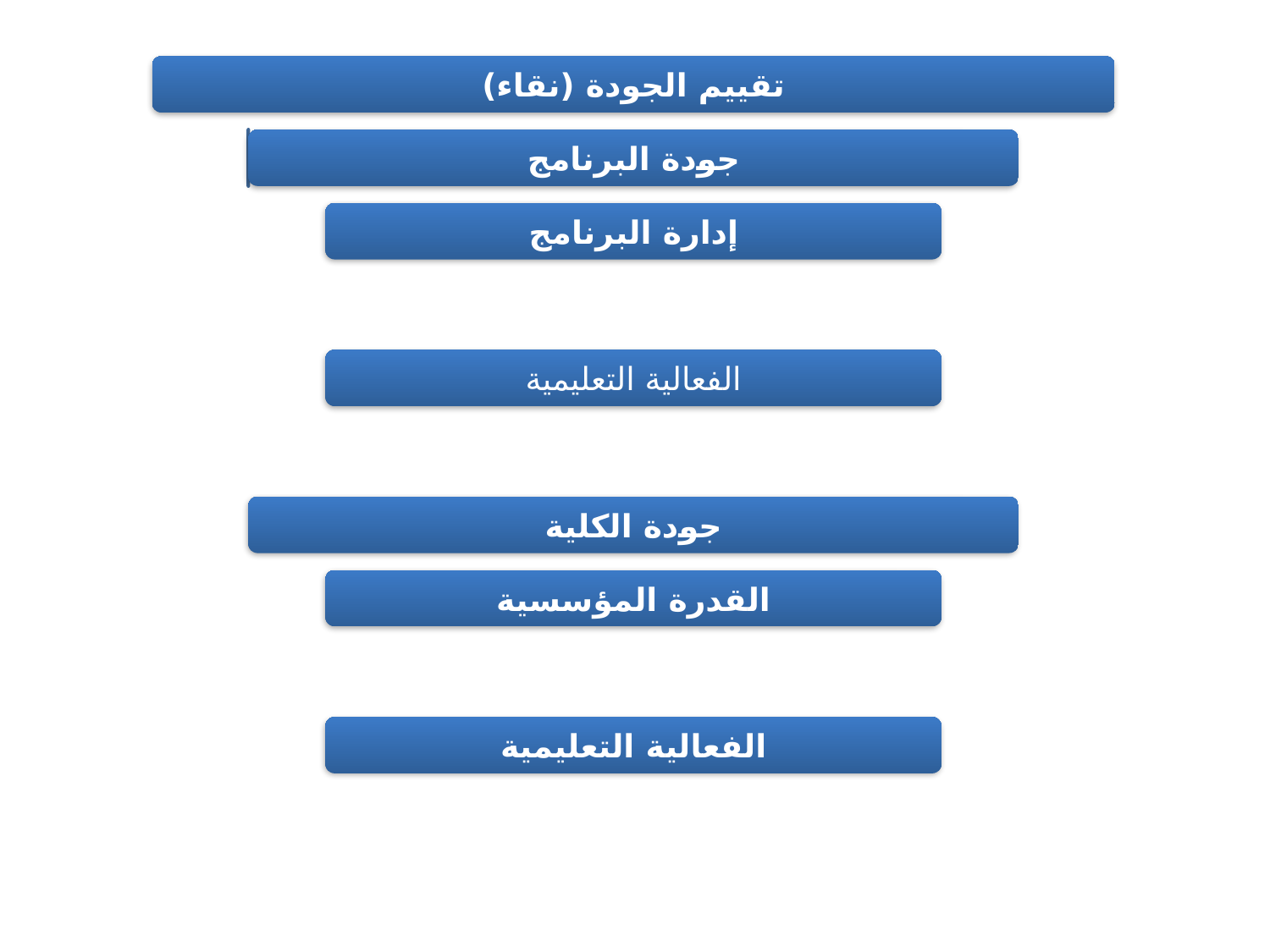

تقييم الجودة (نقاء)
جودة البرنامج
إدارة البرنامج
الفعالية التعليمية
جودة الكلية
القدرة المؤسسية
الفعالية التعليمية